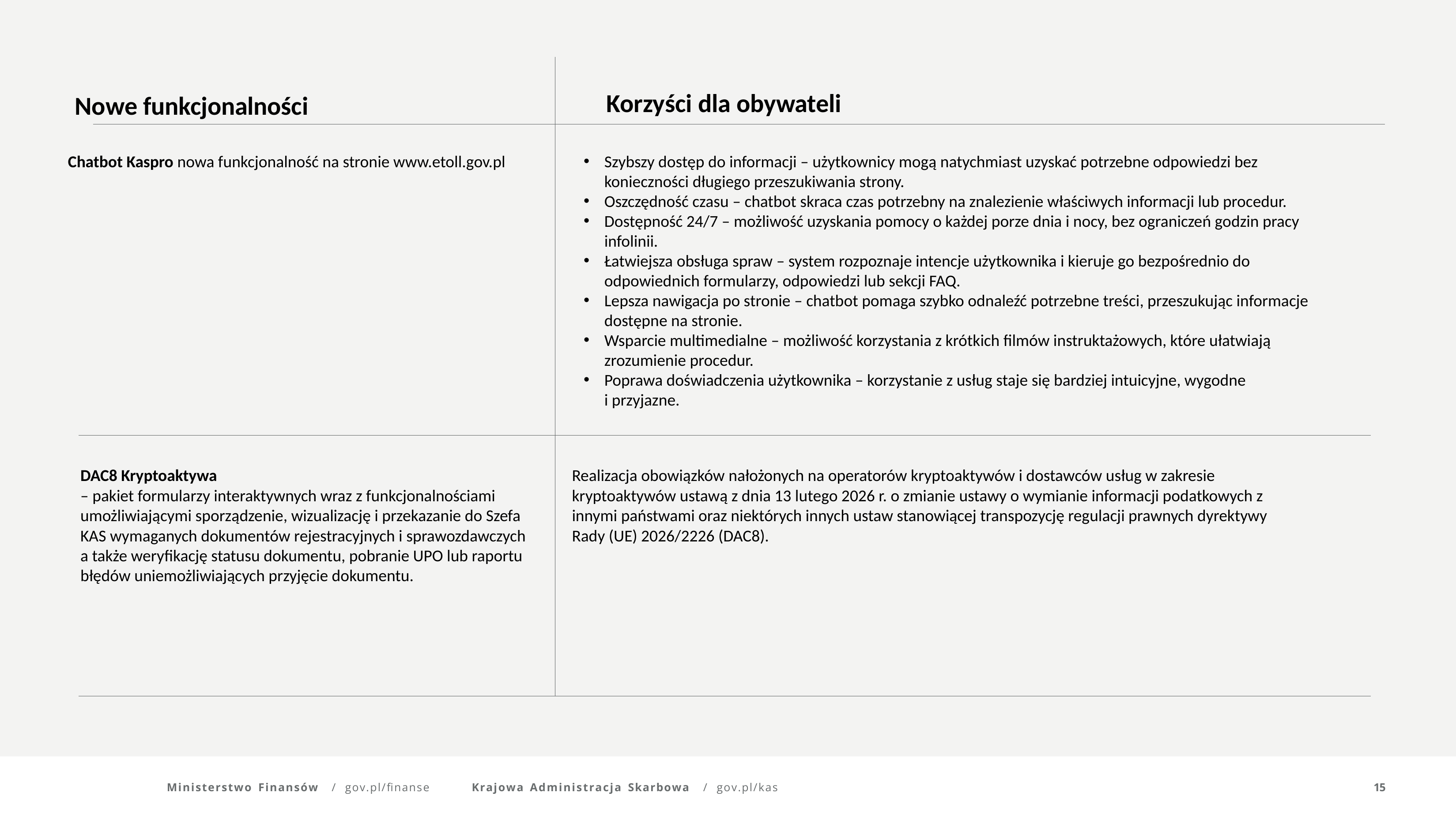

Korzyści dla obywateli
Nowe funkcjonalności

Chatbot Kaspro nowa funkcjonalność na stronie www.etoll.gov.pl
Szybszy dostęp do informacji – użytkownicy mogą natychmiast uzyskać potrzebne odpowiedzi bez konieczności długiego przeszukiwania strony.
Oszczędność czasu – chatbot skraca czas potrzebny na znalezienie właściwych informacji lub procedur.
Dostępność 24/7 – możliwość uzyskania pomocy o każdej porze dnia i nocy, bez ograniczeń godzin pracy infolinii.
Łatwiejsza obsługa spraw – system rozpoznaje intencje użytkownika i kieruje go bezpośrednio do odpowiednich formularzy, odpowiedzi lub sekcji FAQ.
Lepsza nawigacja po stronie – chatbot pomaga szybko odnaleźć potrzebne treści, przeszukując informacje dostępne na stronie.
Wsparcie multimedialne – możliwość korzystania z krótkich filmów instruktażowych, które ułatwiają zrozumienie procedur.
Poprawa doświadczenia użytkownika – korzystanie z usług staje się bardziej intuicyjne, wygodne
i przyjazne.

DAC8 Kryptoaktywa
– pakiet formularzy interaktywnych wraz z funkcjonalnościami umożliwiającymi sporządzenie, wizualizację i przekazanie do Szefa KAS wymaganych dokumentów rejestracyjnych i sprawozdawczych a także weryfikację statusu dokumentu, pobranie UPO lub raportu błędów uniemożliwiających przyjęcie dokumentu.
Realizacja obowiązków nałożonych na operatorów kryptoaktywów i dostawców usług w zakresie kryptoaktywów ustawą z dnia 13 lutego 2026 r. o zmianie ustawy o wymianie informacji podatkowych z innymi państwami oraz niektórych innych ustaw stanowiącej transpozycję regulacji prawnych dyrektywy Rady (UE) 2026/2226 (DAC8).

Ministerstwo Finansów	/	gov.pl/finanse
Krajowa Administracja Skarbowa	/	gov.pl/kas
15